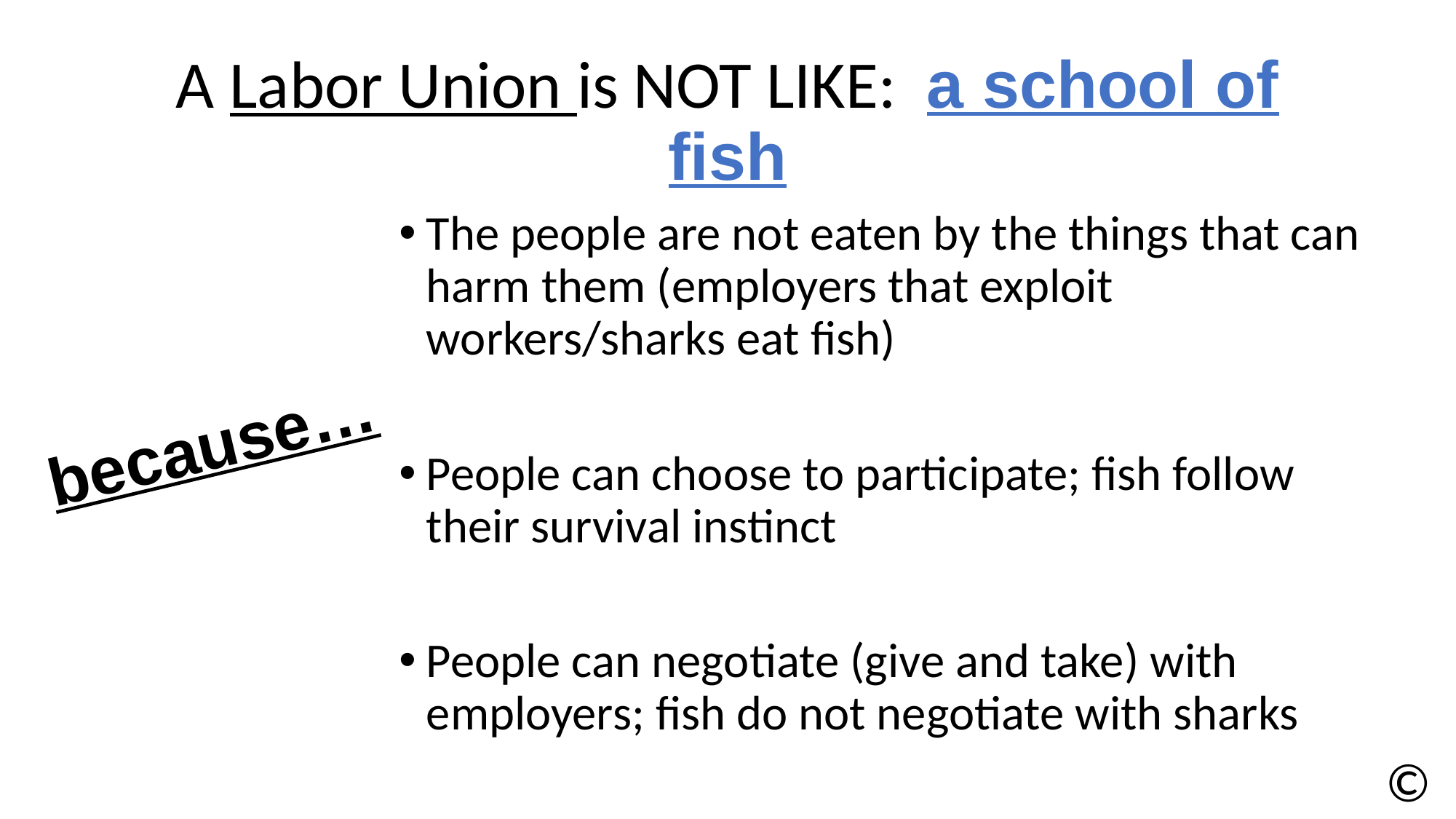

# A Labor Union is NOT LIKE:  a school of fish
The people are not eaten by the things that can harm them (employers that exploit workers/sharks eat fish)

People can choose to participate; fish follow their survival instinct

People can negotiate (give and take) with employers; fish do not negotiate with sharks
because…
©